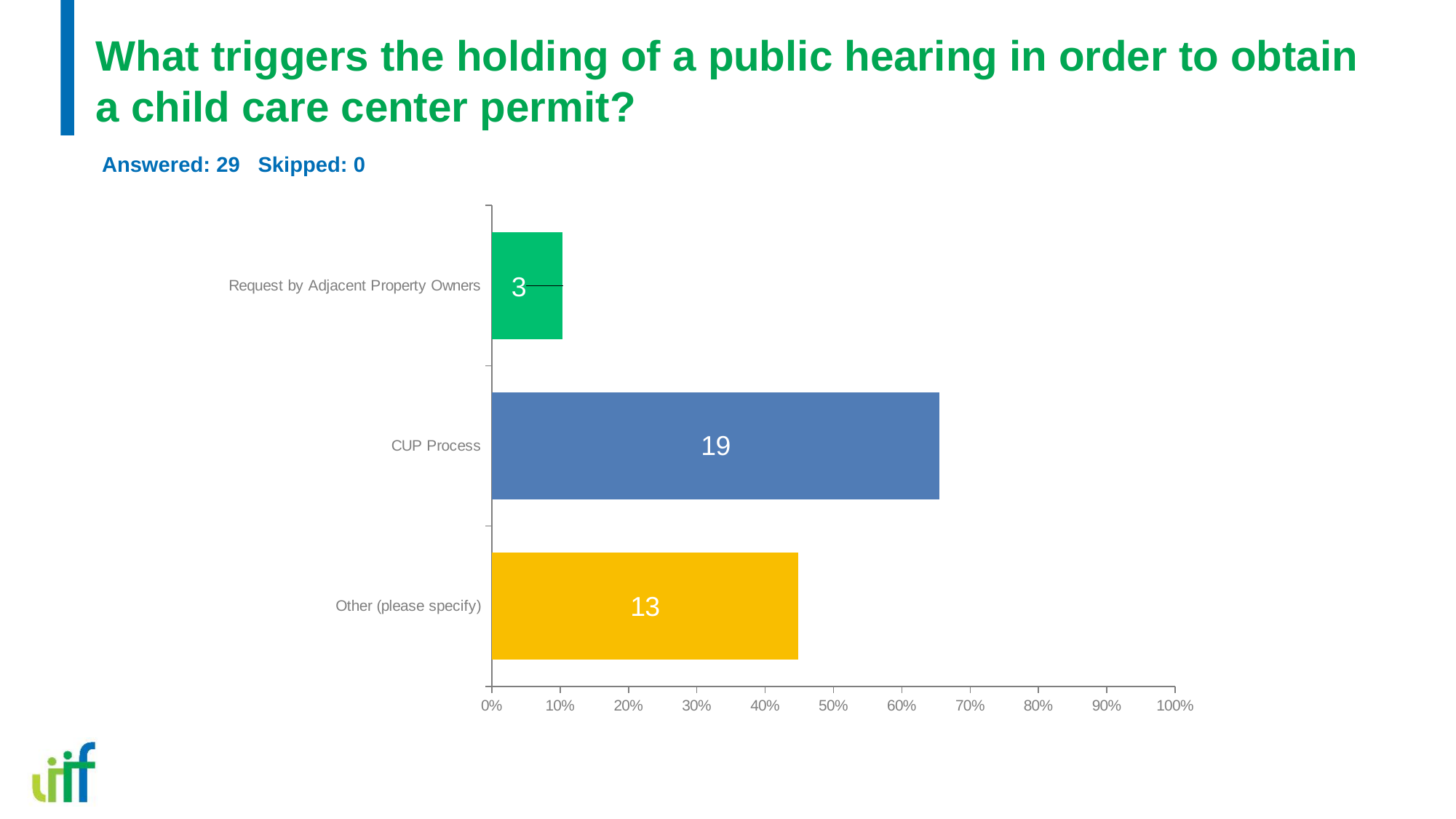

# What triggers the holding of a public hearing in order to obtain a child care center permit?
Answered: 29   Skipped: 0

### Chart

| Category |  |
|---|---|
| Request by Adjacent Property Owners | 0.1034 |
| CUP Process | 0.6552 |
| Other (please specify) | 0.4483 |